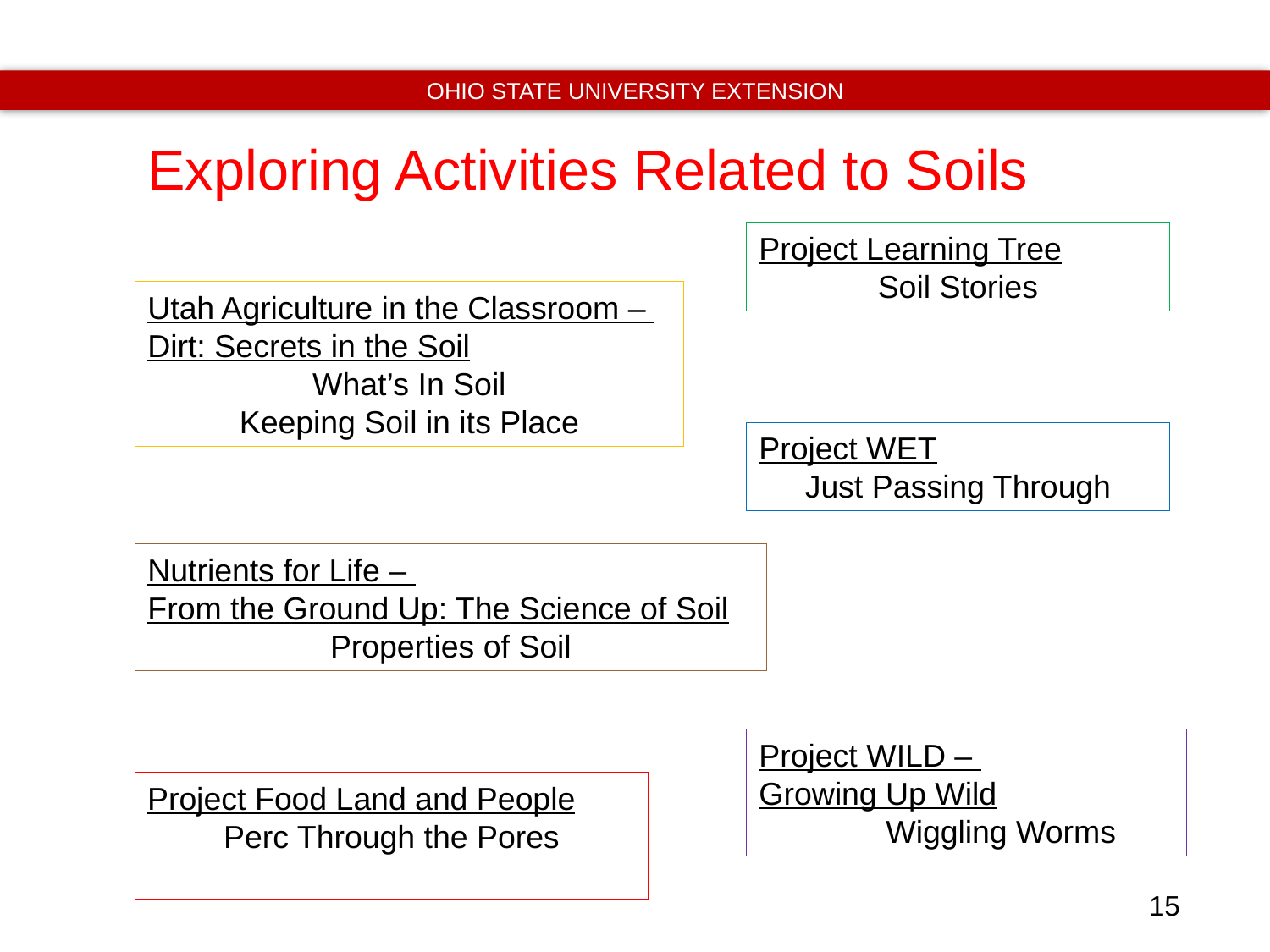

Exploring Activities Related to Soils
Project Learning Tree
Soil Stories
Utah Agriculture in the Classroom –
Dirt: Secrets in the Soil
What’s In Soil
Keeping Soil in its Place
Project WET
Just Passing Through
Nutrients for Life –
From the Ground Up: The Science of Soil
Properties of Soil
Project WILD –
Growing Up Wild
	Wiggling Worms
Project Food Land and People
Perc Through the Pores